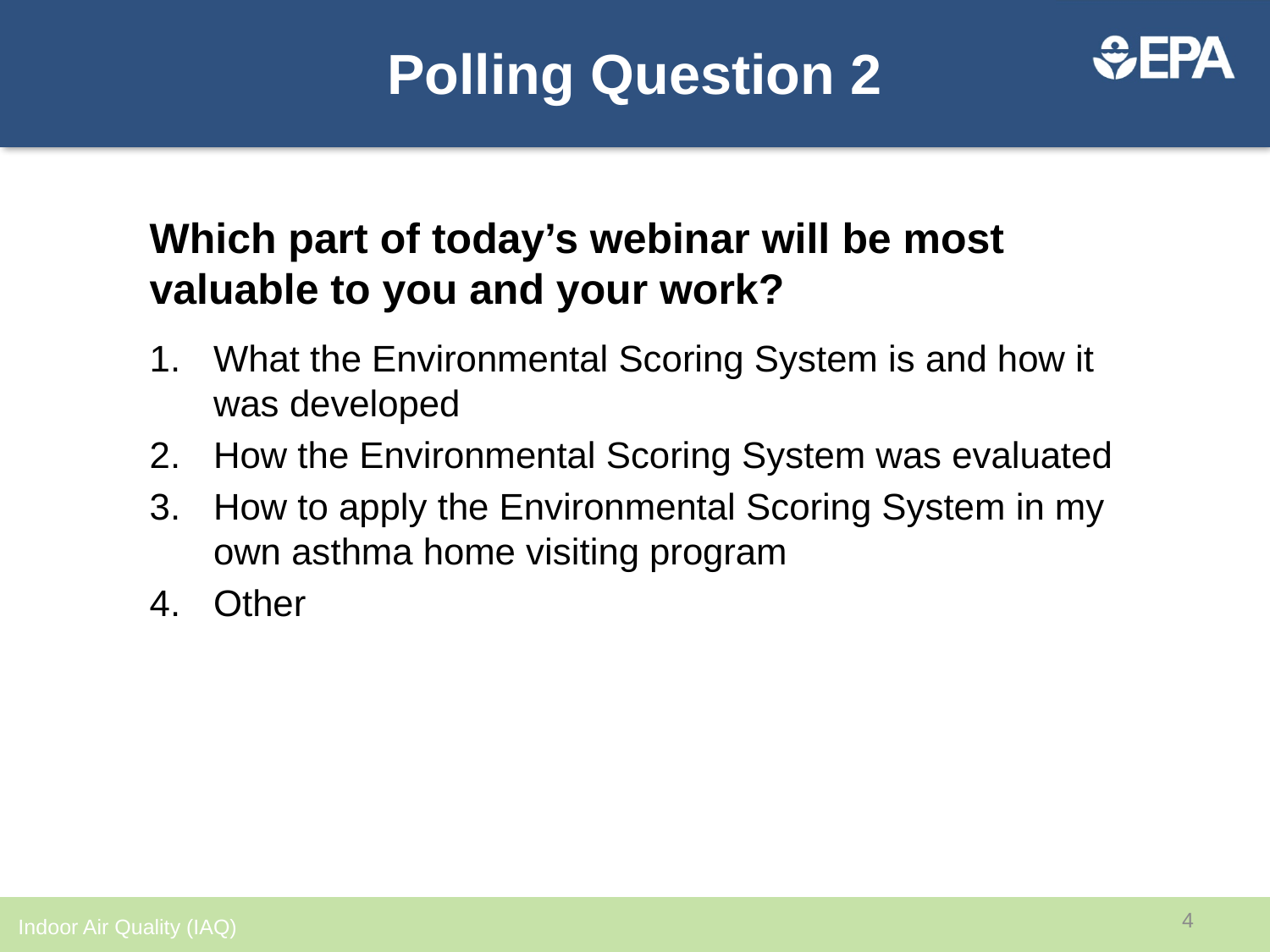

# Polling Question 2
Which part of today’s webinar will be most valuable to you and your work?

What the Environmental Scoring System is and how it was developed
How the Environmental Scoring System was evaluated
How to apply the Environmental Scoring System in my own asthma home visiting program
Other
4
Indoor Air Quality (IAQ)